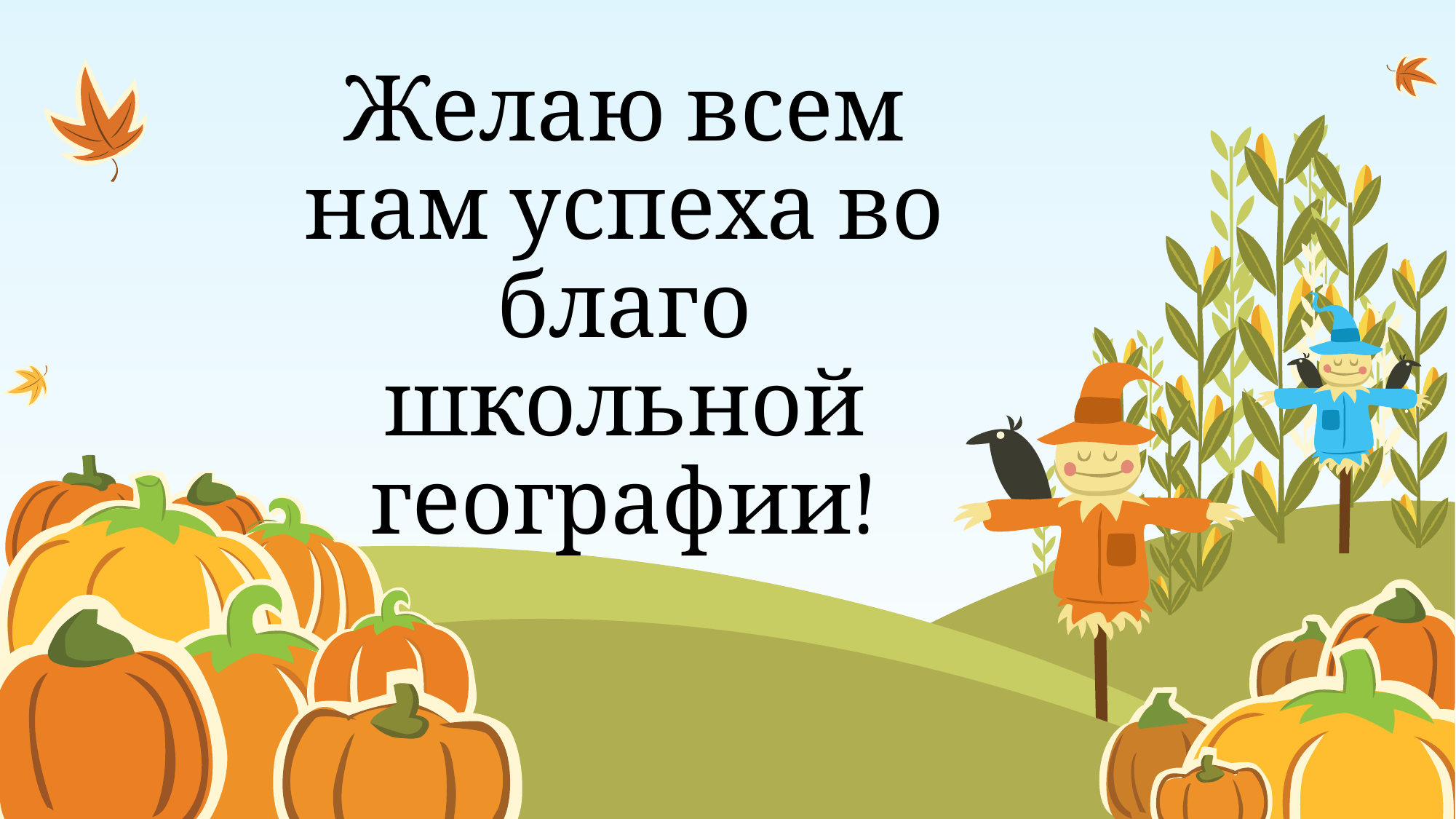

# Желаю всем нам успеха во благо школьной географии!